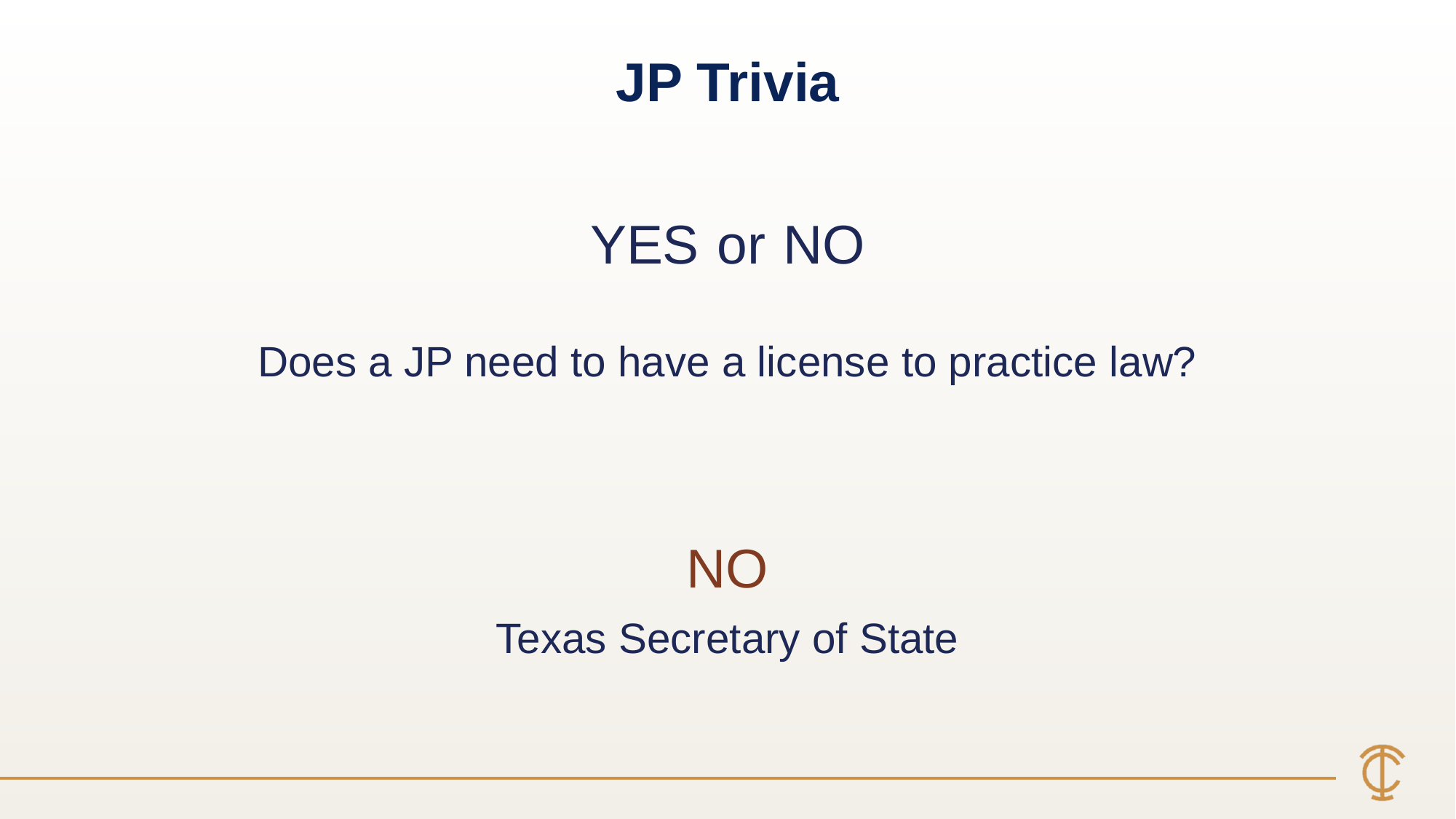

JP Trivia

YES or NO

Does a JP need to have a license to practice law?

NO
Texas Secretary of State